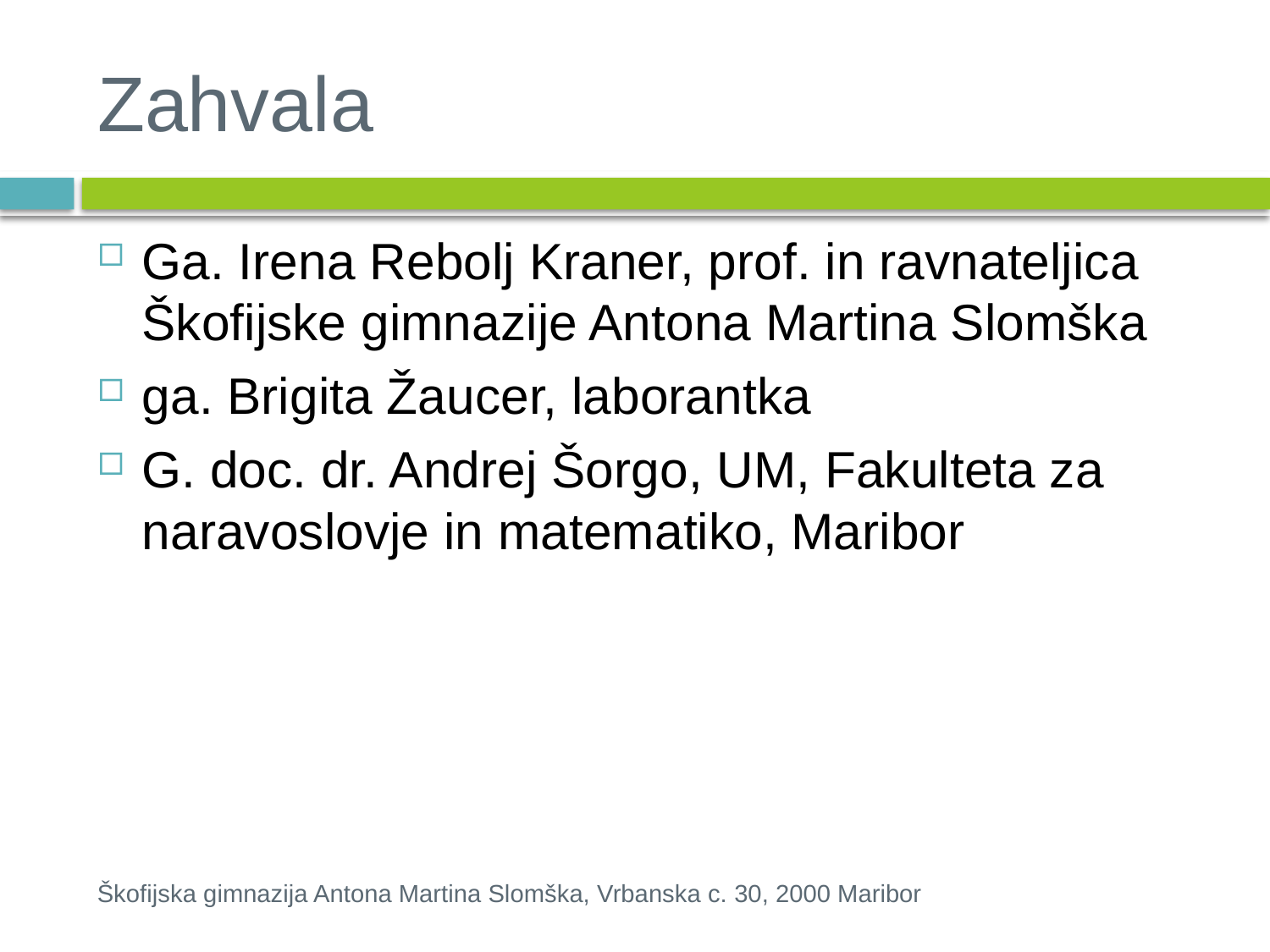

# Zahvala
Ga. Irena Rebolj Kraner, prof. in ravnateljica Škofijske gimnazije Antona Martina Slomška
ga. Brigita Žaucer, laborantka
G. doc. dr. Andrej Šorgo, UM, Fakulteta za naravoslovje in matematiko, Maribor

Škofijska gimnazija Antona Martina Slomška, Vrbanska c. 30, 2000 Maribor